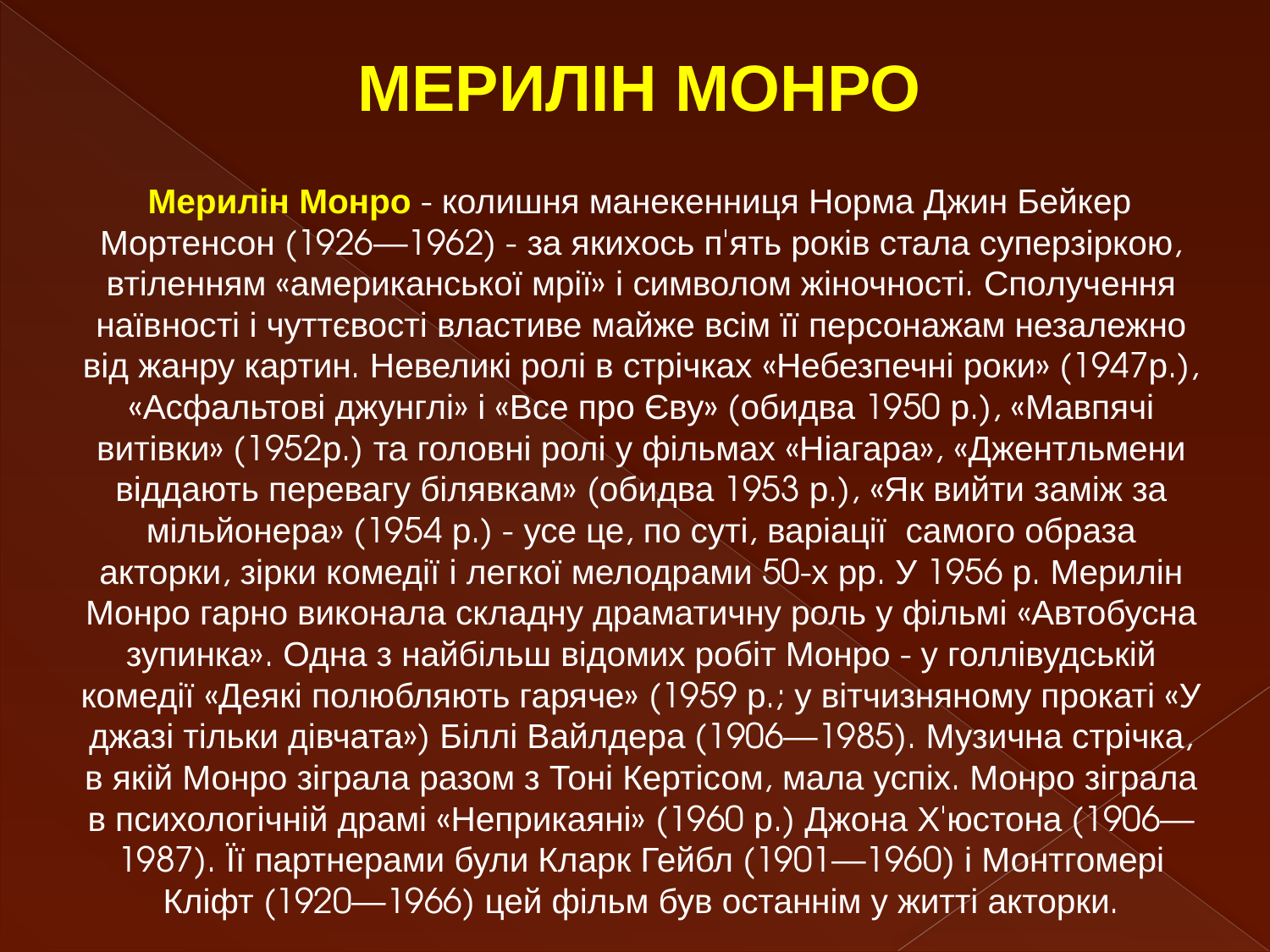

МЕРИЛІН МОНРО

Мерилін Монро - колишня манекенниця Норма Джин Бейкер Мортенсон (1926—1962) - за якихось п'ять років стала суперзіркою, втіленням «американської мрії» і символом жіночності. Сполучення наївності і чуттєвості властиве майже всім її персонажам незалежно від жанру картин. Невеликі ролі в стрічках «Небезпечні роки» (1947р.), «Асфальтові джунглі» і «Все про Єву» (обидва 1950 р.), «Мавпячі витівки» (1952р.) та головні ролі у фільмах «Ніагара», «Джентльмени віддають перевагу білявкам» (обидва 1953 р.), «Як вийти заміж за мільйонера» (1954 р.) - усе це, по суті, варіації  самого образа акторки, зірки комедії і легкої мелодрами 50-х рр. У 1956 р. Мерилін Монро гарно виконала складну драматичну роль у фільмі «Автобусна зупинка». Одна з найбільш відомих робіт Монро - у голлівудській комедії «Деякі полюбляють гаряче» (1959 р.; у вітчизняному прокаті «У джазі тільки дівчата») Біллі Вайлдера (1906—1985). Музична стрічка, в якій Монро зіграла разом з Тоні Кертісом, мала успіх. Монро зіграла в психологічній драмі «Неприкаяні» (1960 р.) Джона Х'юстона (1906— 1987). Її партнерами були Кларк Гейбл (1901—1960) і Монтгомері Кліфт (1920—1966) цей фільм був останнім у житті акторки.